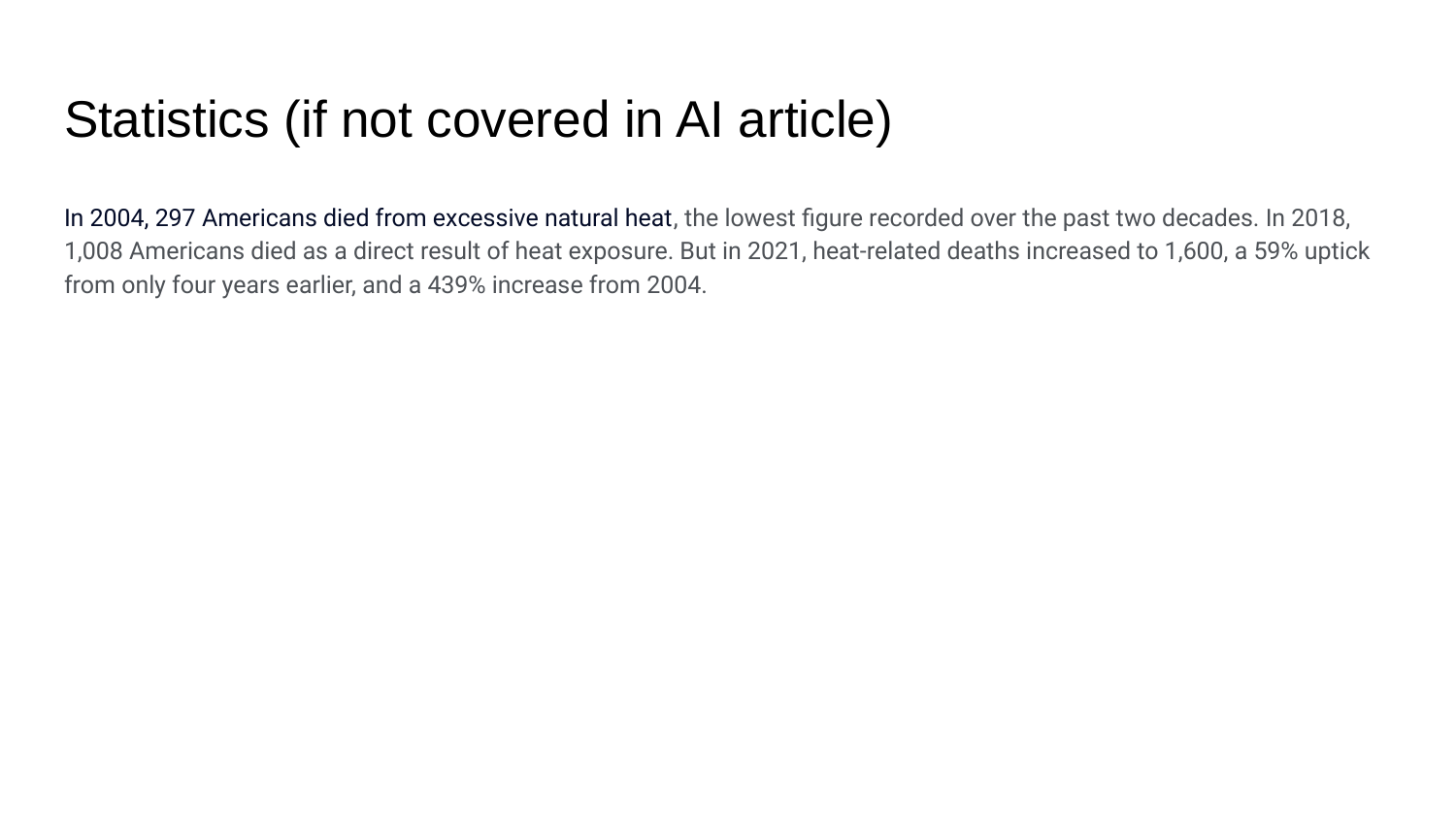

# Statistics (if not covered in AI article)
In 2004, 297 Americans died from excessive natural heat, the lowest figure recorded over the past two decades. In 2018, 1,008 Americans died as a direct result of heat exposure. But in 2021, heat-related deaths increased to 1,600, a 59% uptick from only four years earlier, and a 439% increase from 2004.